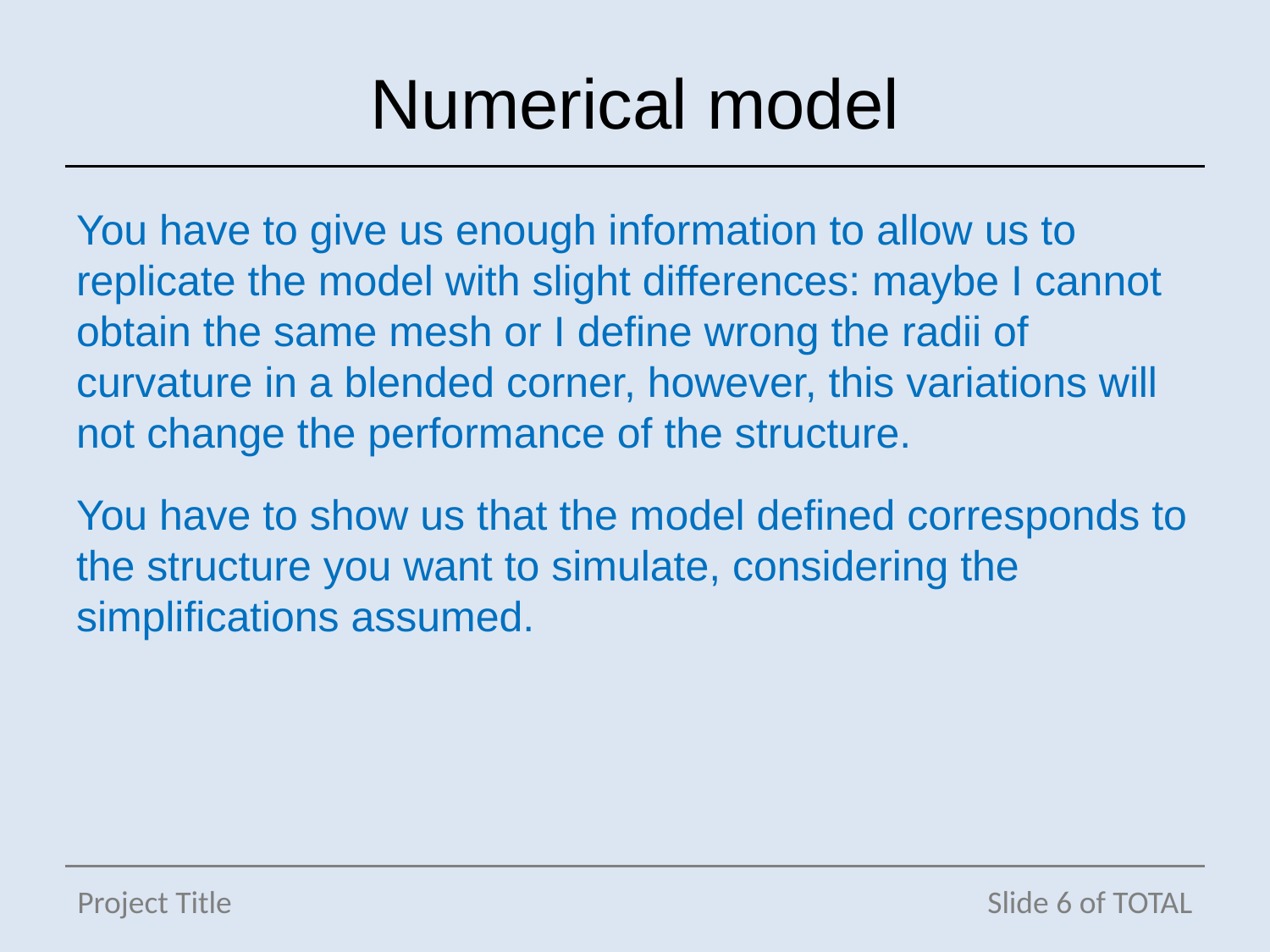

# Numerical model
You have to give us enough information to allow us to replicate the model with slight differences: maybe I cannot obtain the same mesh or I define wrong the radii of curvature in a blended corner, however, this variations will not change the performance of the structure.
You have to show us that the model defined corresponds to the structure you want to simulate, considering the simplifications assumed.

Project Title
Slide 6 of TOTAL